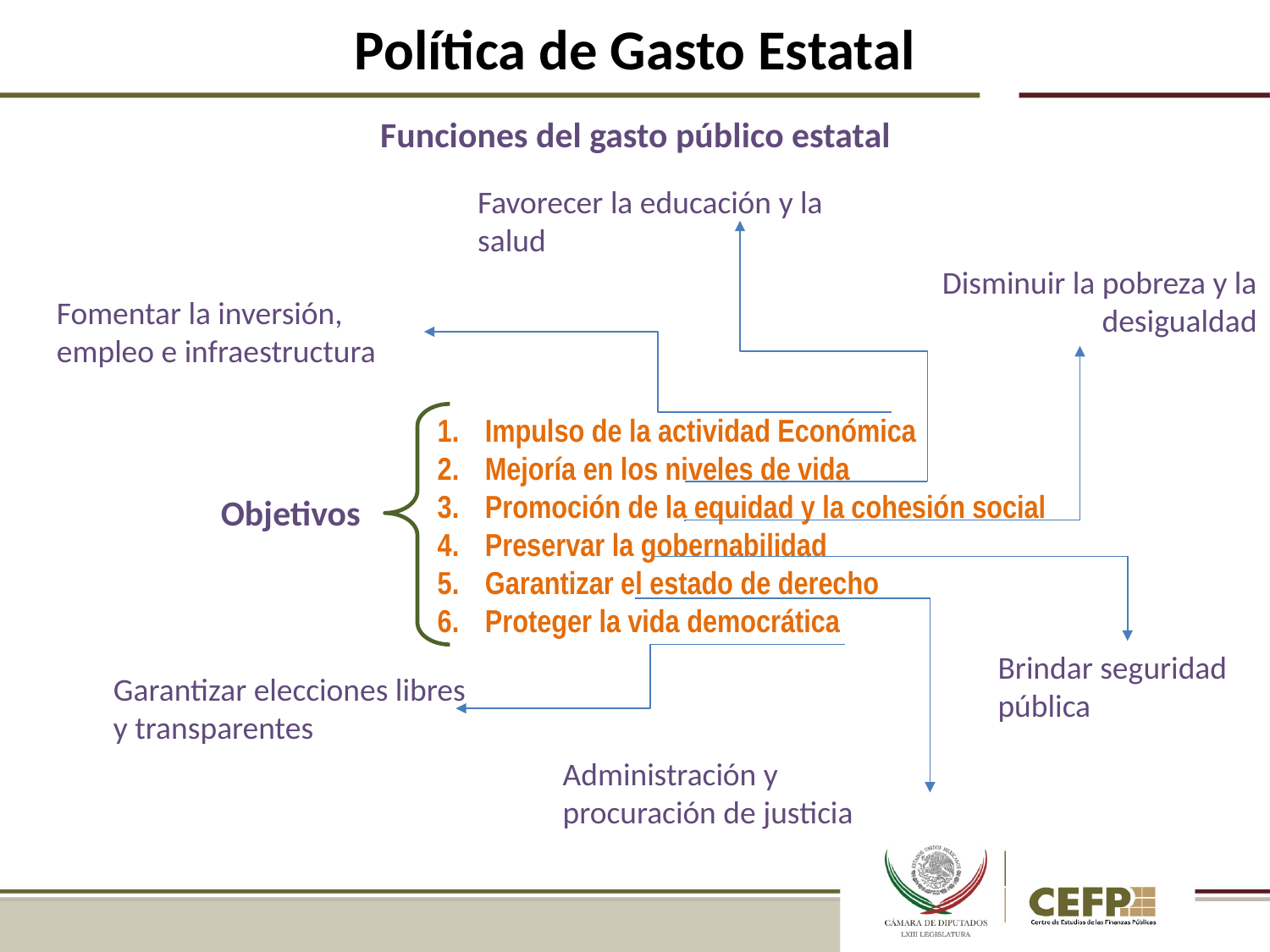

Política de Gasto Estatal
Funciones del gasto público estatal
Favorecer la educación y la salud
Disminuir la pobreza y la desigualdad
Fomentar la inversión, empleo e infraestructura

Impulso de la actividad Económica
Mejoría en los niveles de vida
Promoción de la equidad y la cohesión social
Preservar la gobernabilidad
Garantizar el estado de derecho
Proteger la vida democrática

Objetivos
Brindar seguridad pública
Garantizar elecciones libres y transparentes
Administración y procuración de justicia